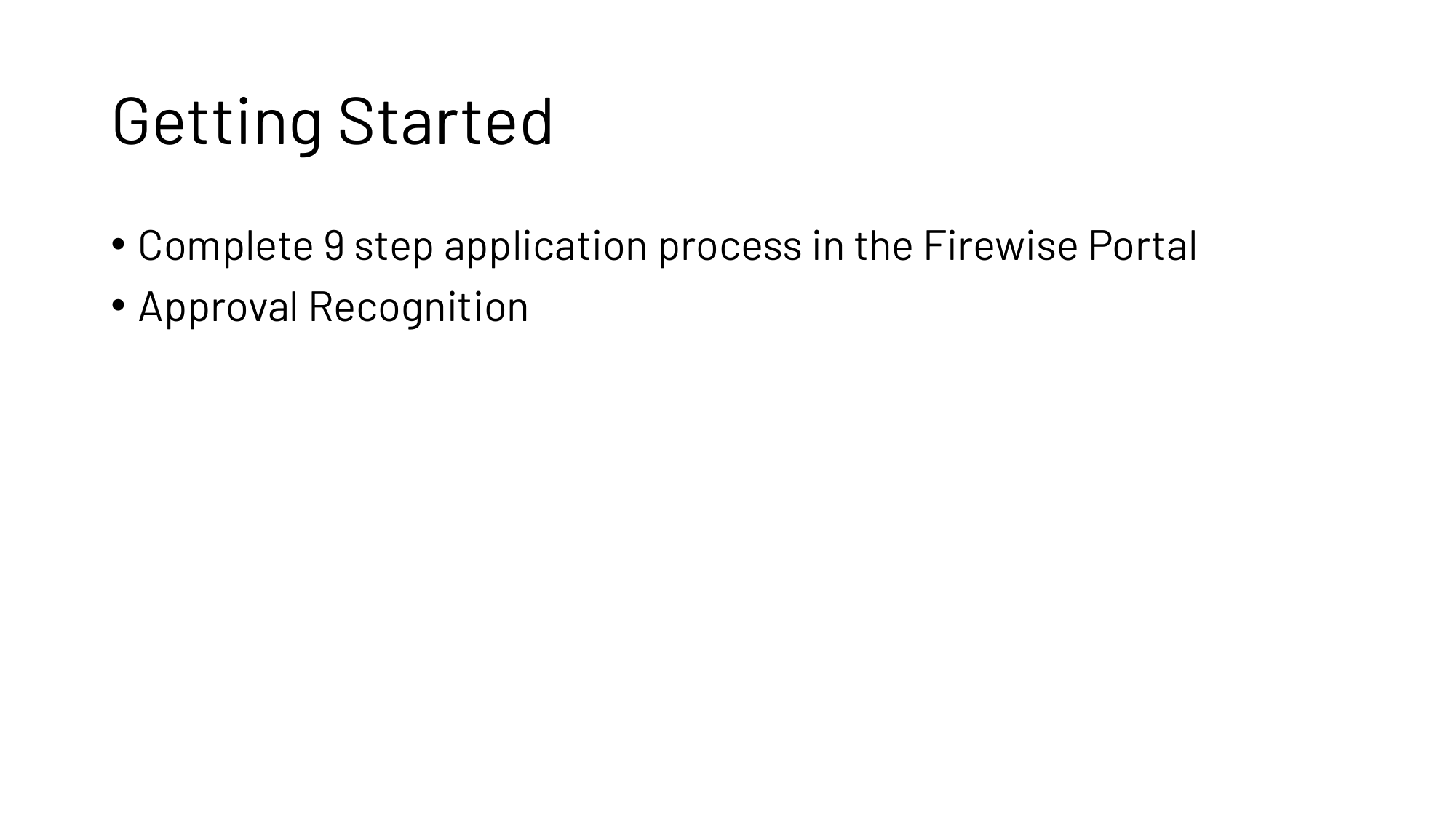

# Getting Started
Complete 9 step application process in the Firewise Portal
Approval Recognition